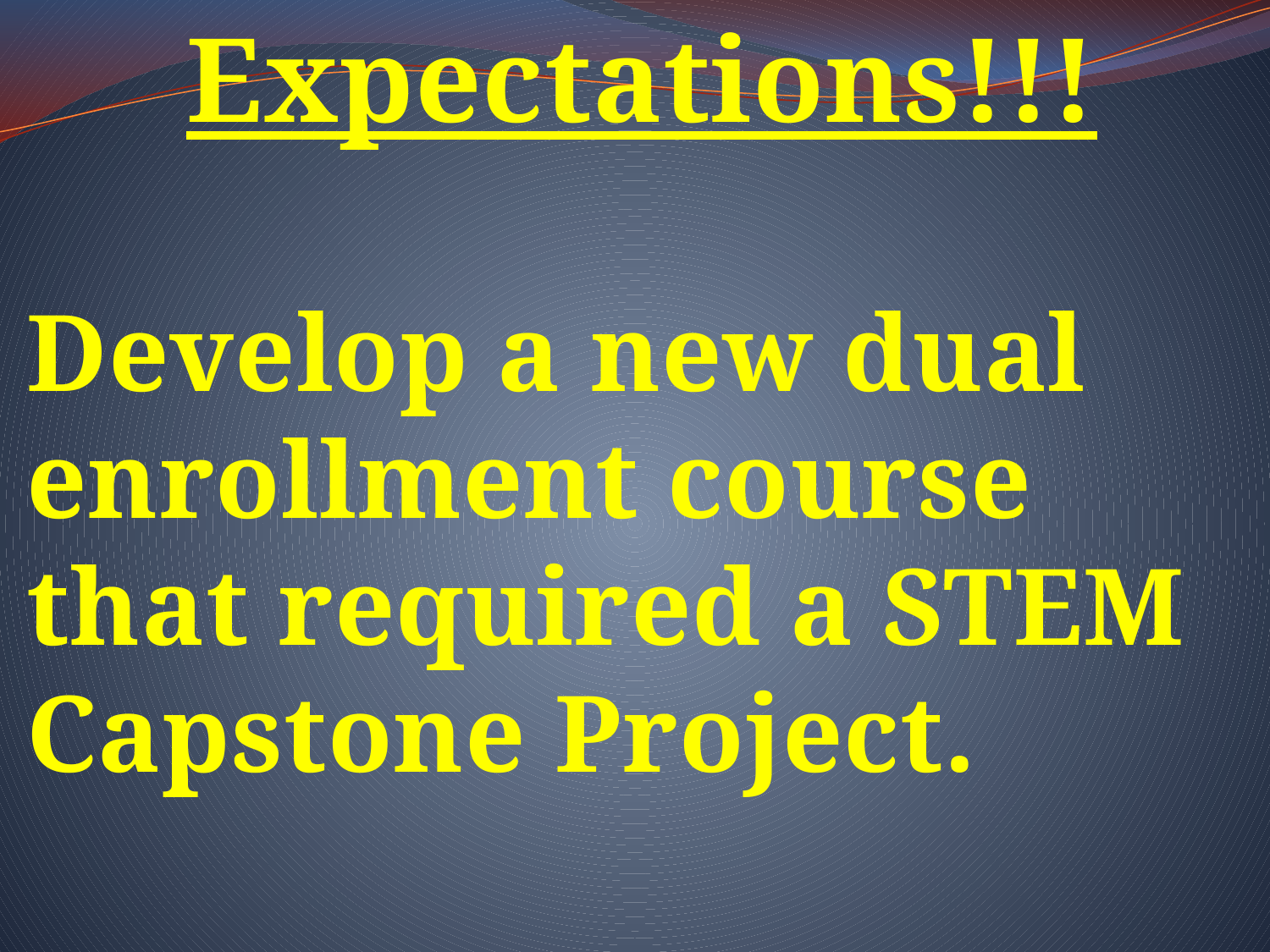

Expectations!!!

Develop a new dual enrollment course
that required a STEM Capstone Project.